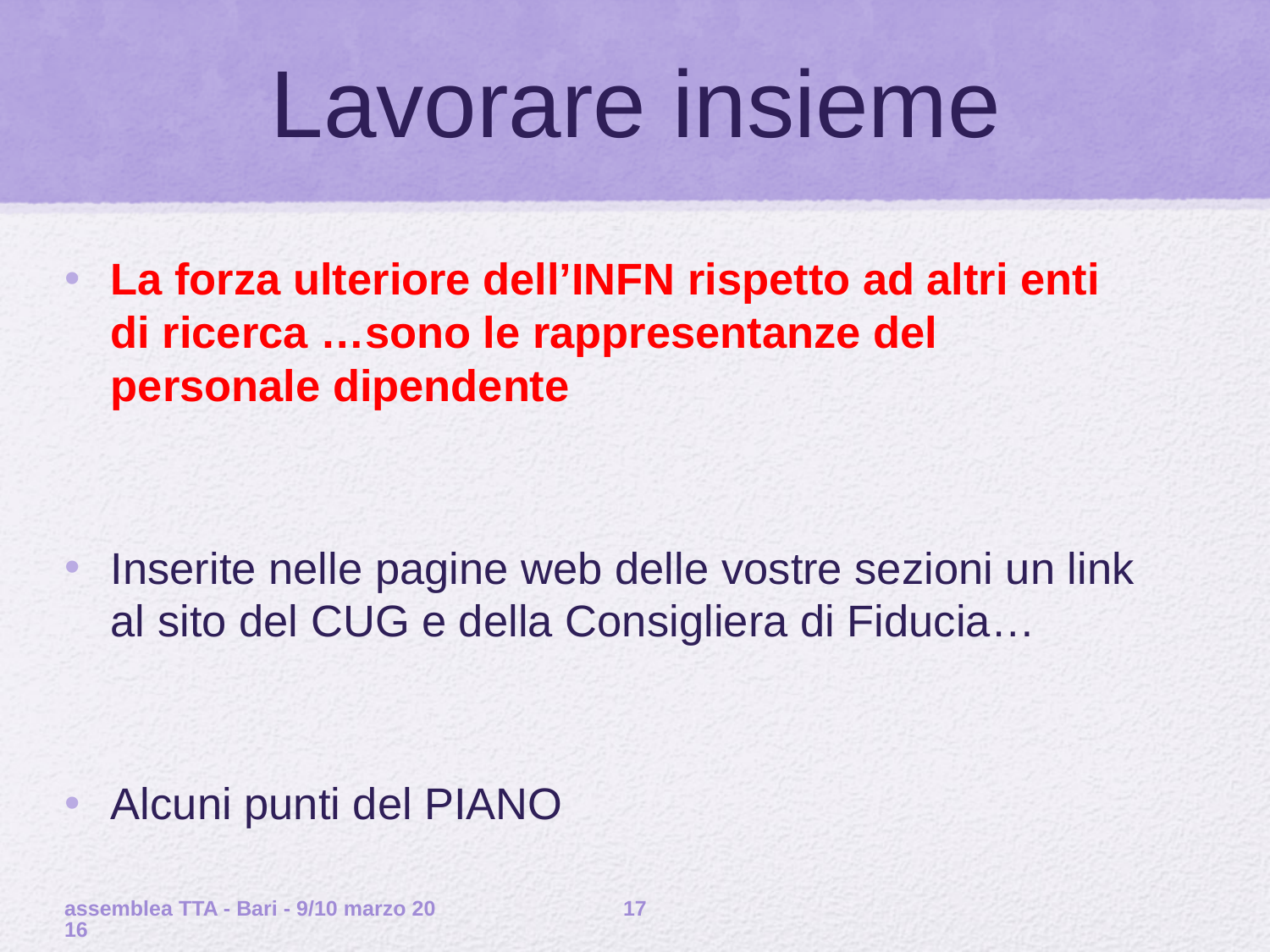

# Lavorare insieme
La forza ulteriore dell’INFN rispetto ad altri enti di ricerca …sono le rappresentanze del personale dipendente

Inserite nelle pagine web delle vostre sezioni un link al sito del CUG e della Consigliera di Fiducia…

Alcuni punti del PIANO

assemblea TTA - Bari - 9/10 marzo 2016
17